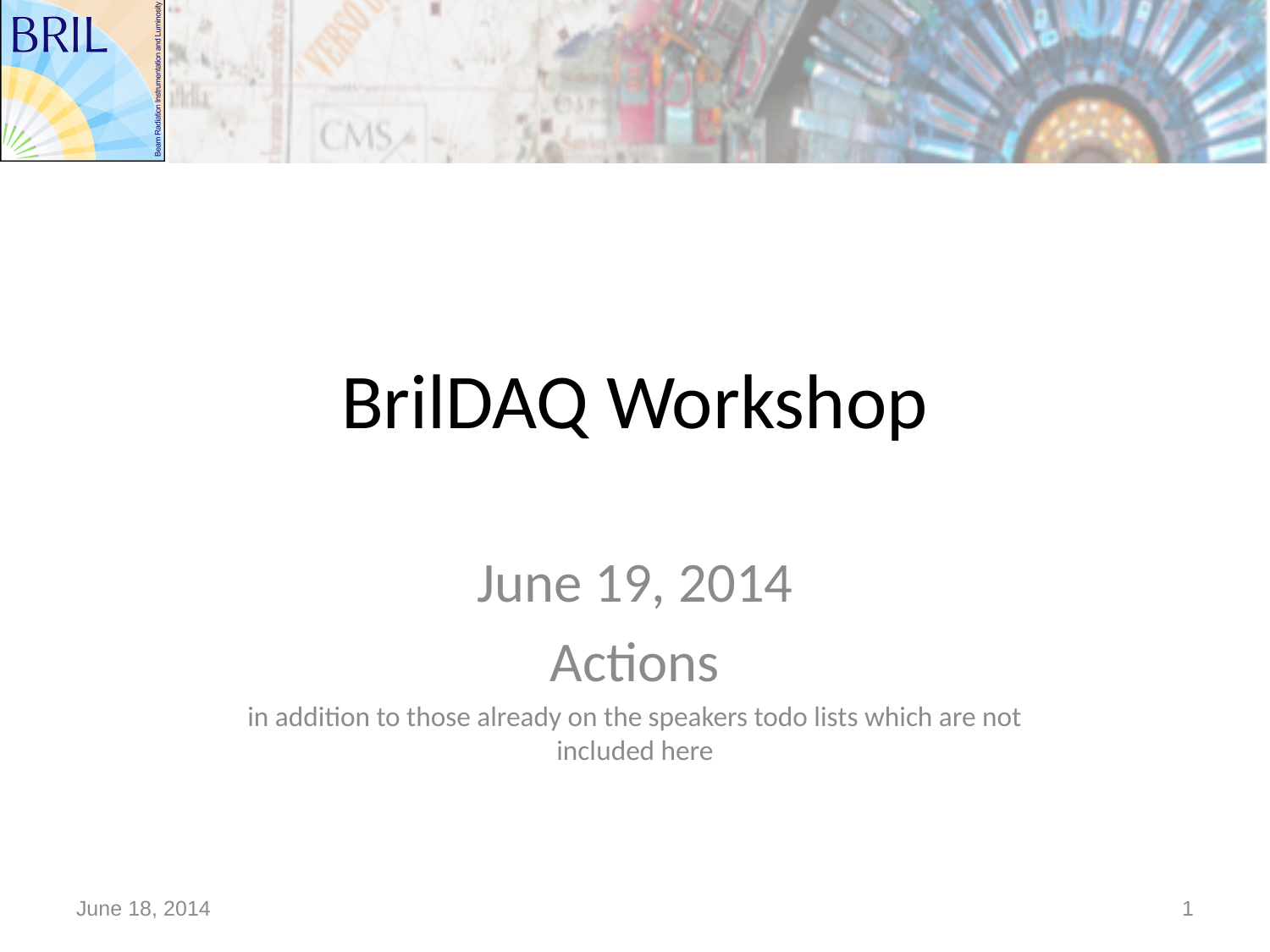

# BrilDAQ Workshop
June 19, 2014
Actions
in addition to those already on the speakers todo lists which are not included here
June 18, 2014

1